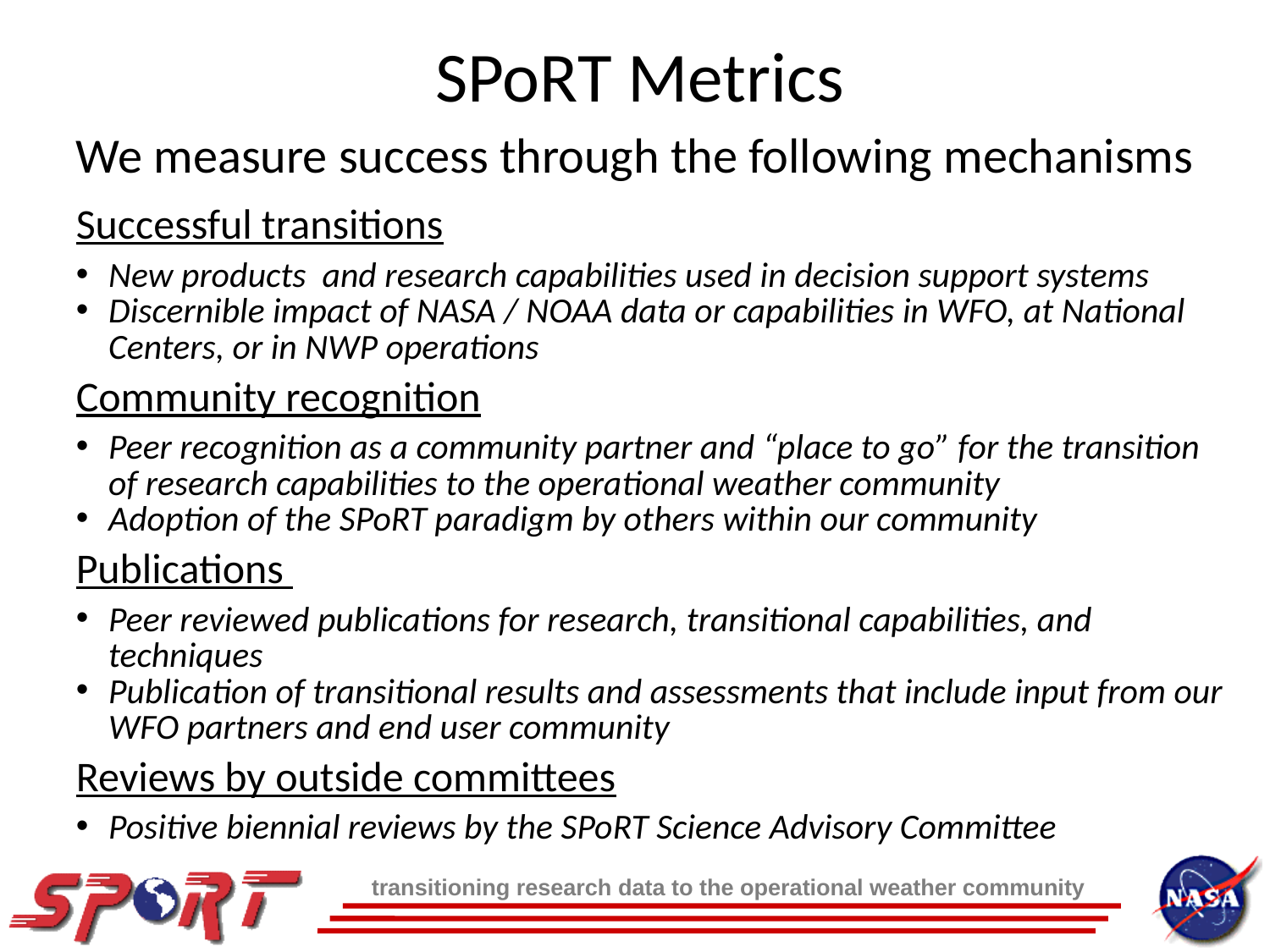

SPoRT Metrics
We measure success through the following mechanisms
Successful transitions
New products  and research capabilities used in decision support systems
Discernible impact of NASA / NOAA data or capabilities in WFO, at National Centers, or in NWP operations
Community recognition
Peer recognition as a community partner and “place to go” for the transition of research capabilities to the operational weather community
Adoption of the SPoRT paradigm by others within our community
Publications
Peer reviewed publications for research, transitional capabilities, and techniques
Publication of transitional results and assessments that include input from our WFO partners and end user community
Reviews by outside committees
Positive biennial reviews by the SPoRT Science Advisory Committee